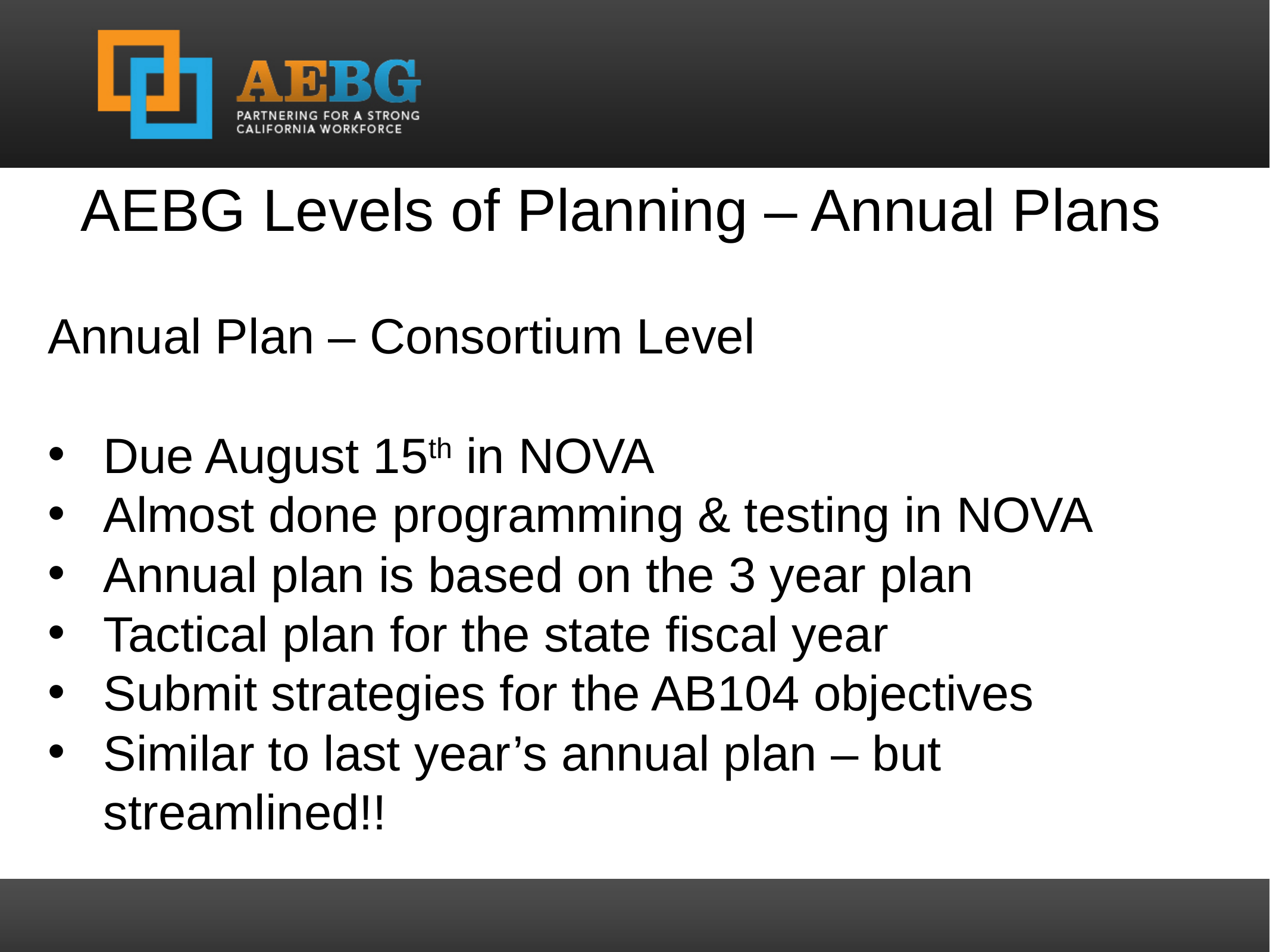

AEBG Levels of Planning – Annual Plans
Annual Plan – Consortium Level

Due August 15th in NOVA
Almost done programming & testing in NOVA
Annual plan is based on the 3 year plan
Tactical plan for the state fiscal year
Submit strategies for the AB104 objectives
Similar to last year’s annual plan – but streamlined!!